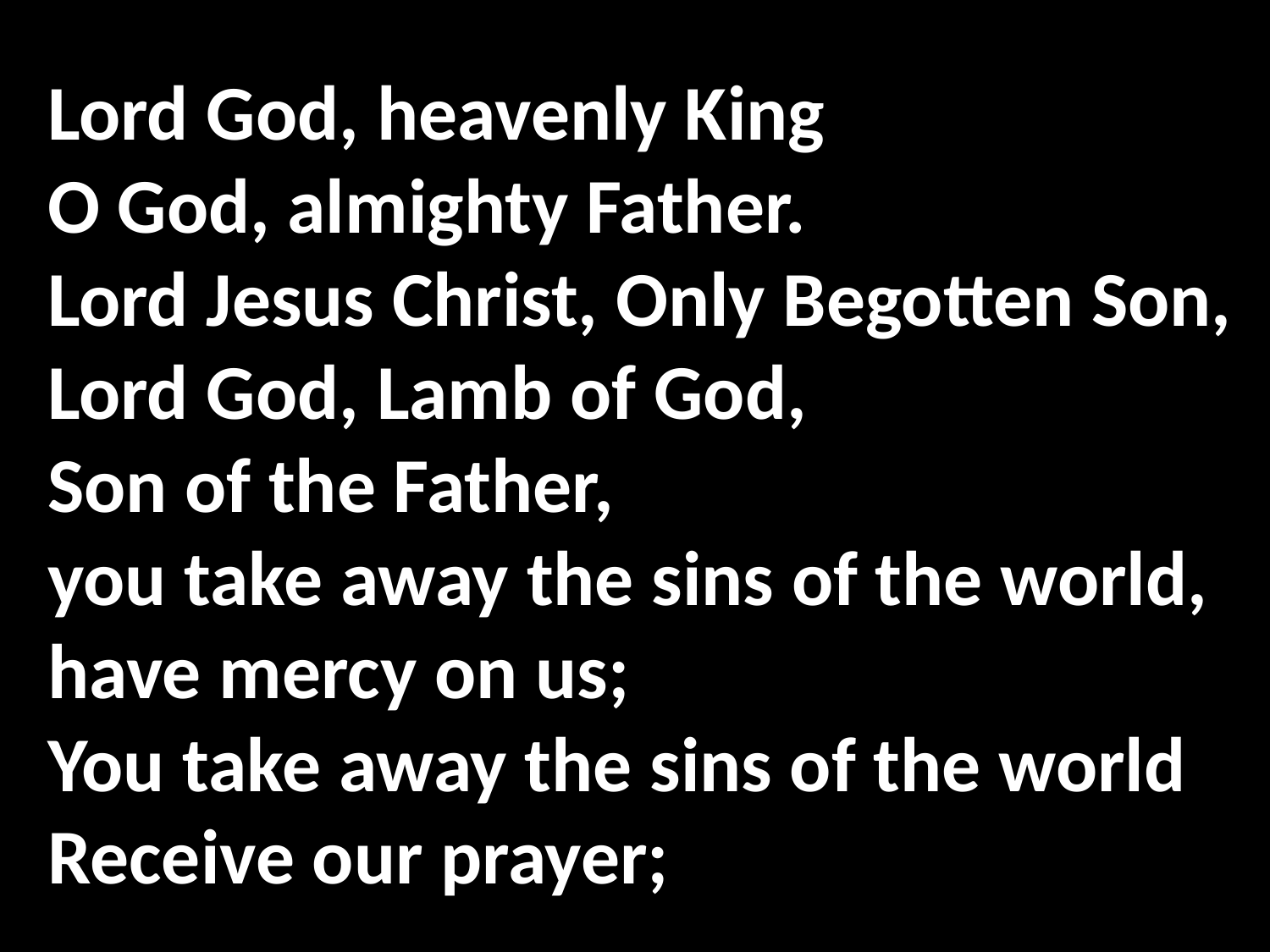

Lord God, heavenly King
O God, almighty Father.
Lord Jesus Christ, Only Begotten Son,
Lord God, Lamb of God,
Son of the Father,
you take away the sins of the world,
have mercy on us;
You take away the sins of the world
Receive our prayer;